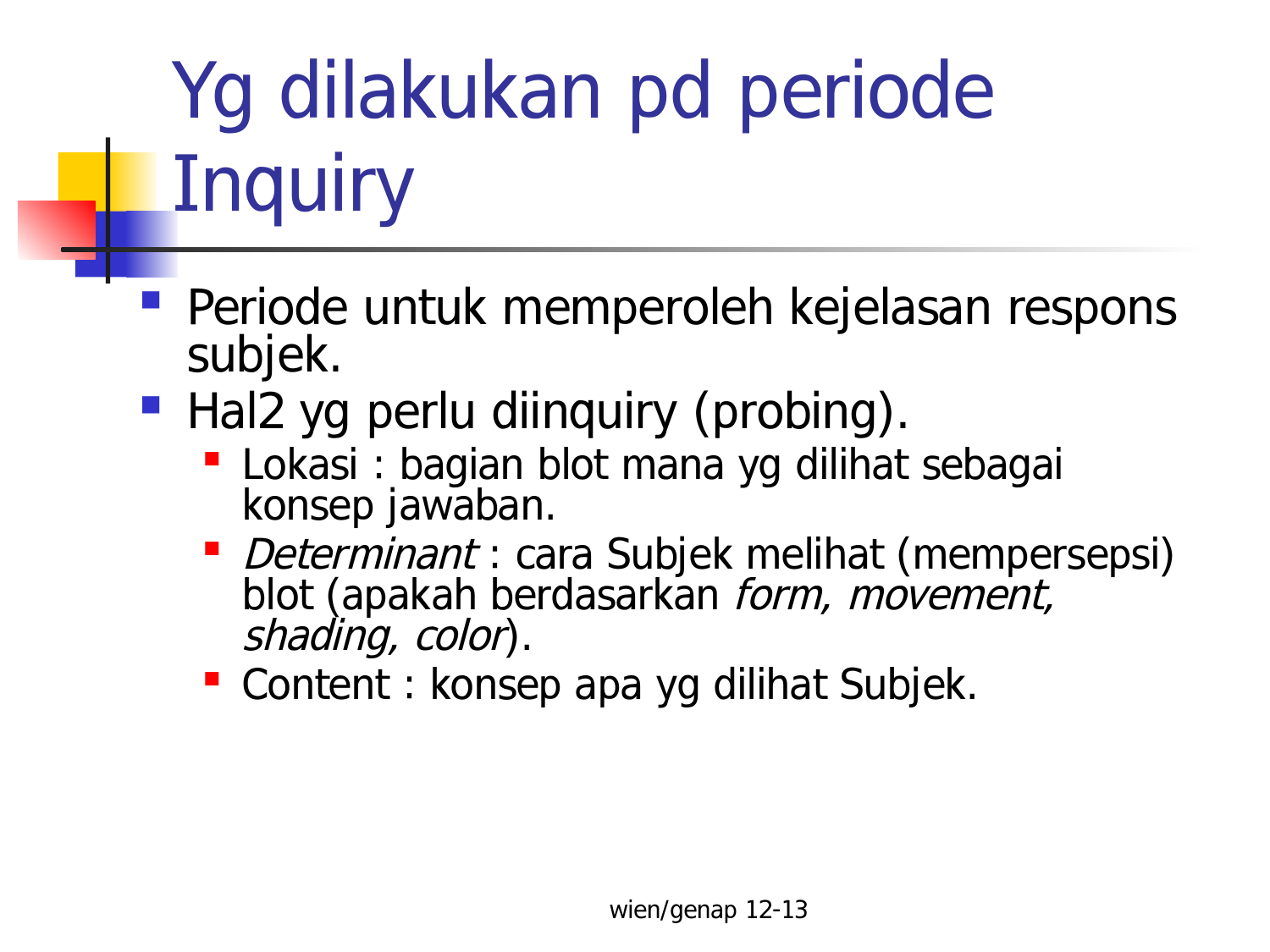

# Yg dilakukan pd periode Inquiry
Periode untuk memperoleh kejelasan respons subjek.
Hal2 yg perlu diinquiry (probing).
Lokasi : bagian blot mana yg dilihat sebagai konsep jawaban.
Determinant : cara Subjek melihat (mempersepsi) blot (apakah berdasarkan form, movement, shading, color).
Content : konsep apa yg dilihat Subjek.

wien/genap 12-13